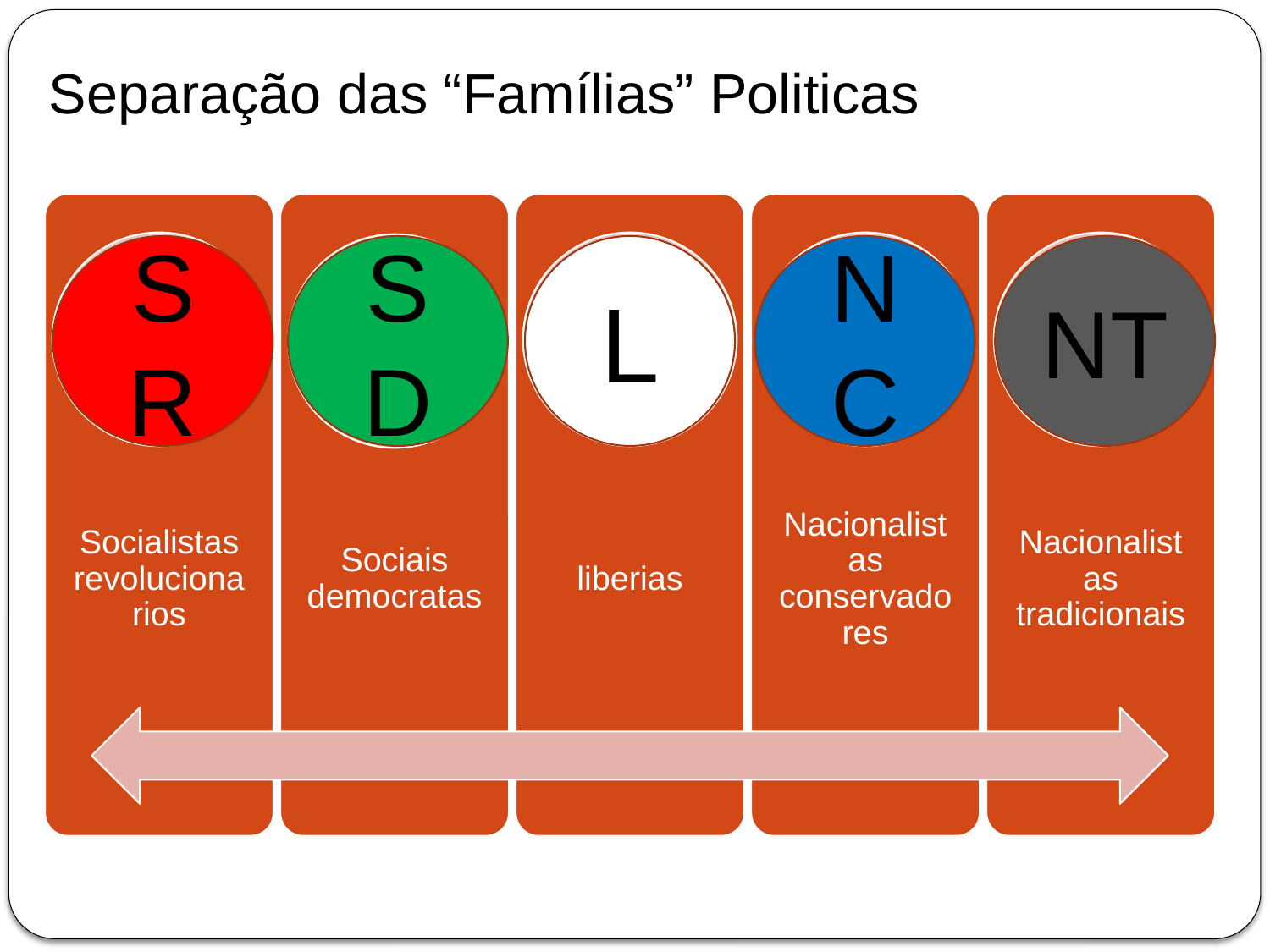

Separação das “Famílias” Politicas
Socialistas revolucionarios
Sociais democratas
liberias
Nacionalistas conservadores
Nacionalistas tradicionais
SR
SD
L
NC
NT